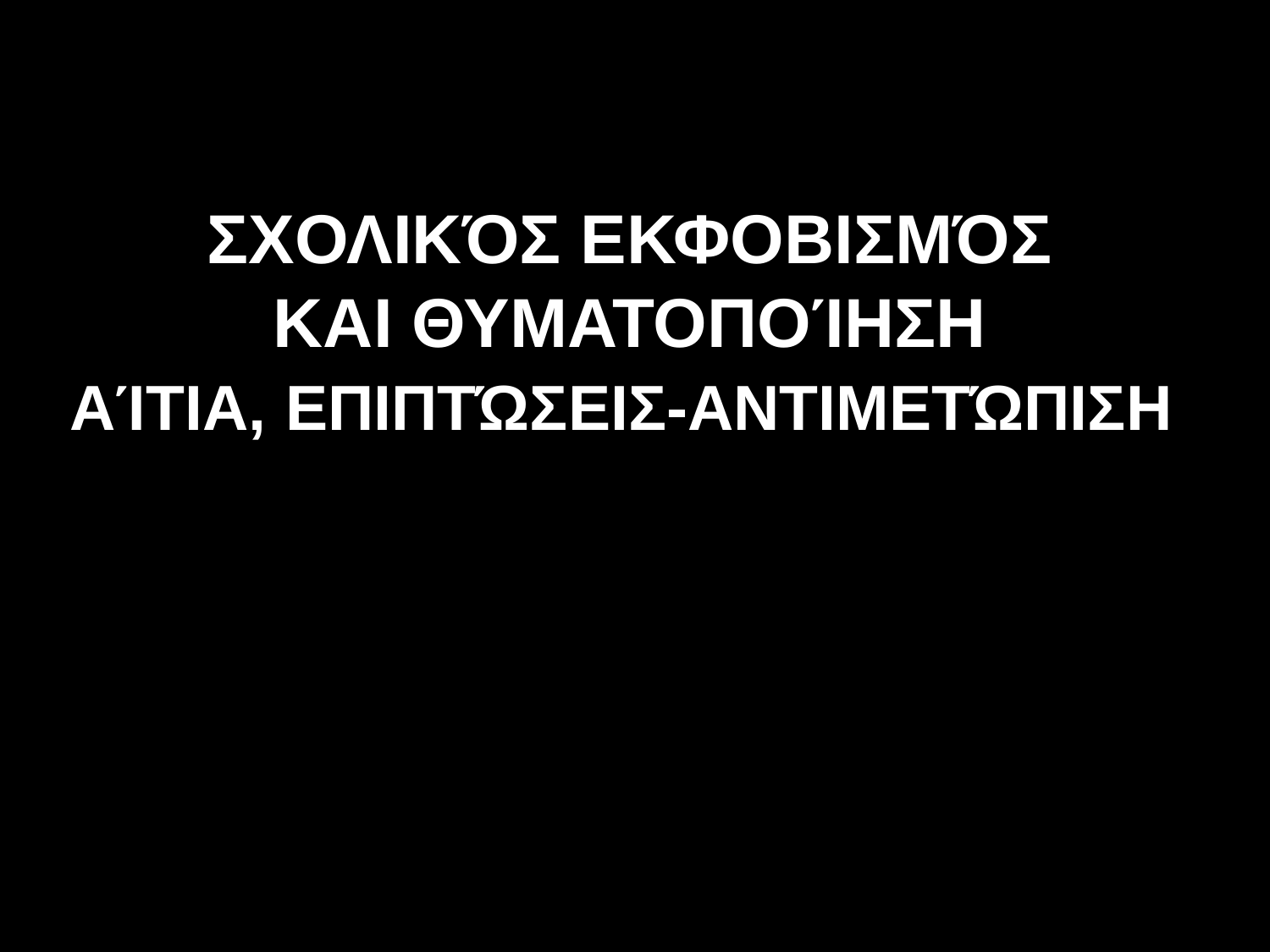

# Σχολικόσ εκφοβισμόσ και θυματοποίηση Αίτια, επιπτώσεισ-αντιμετώπιση